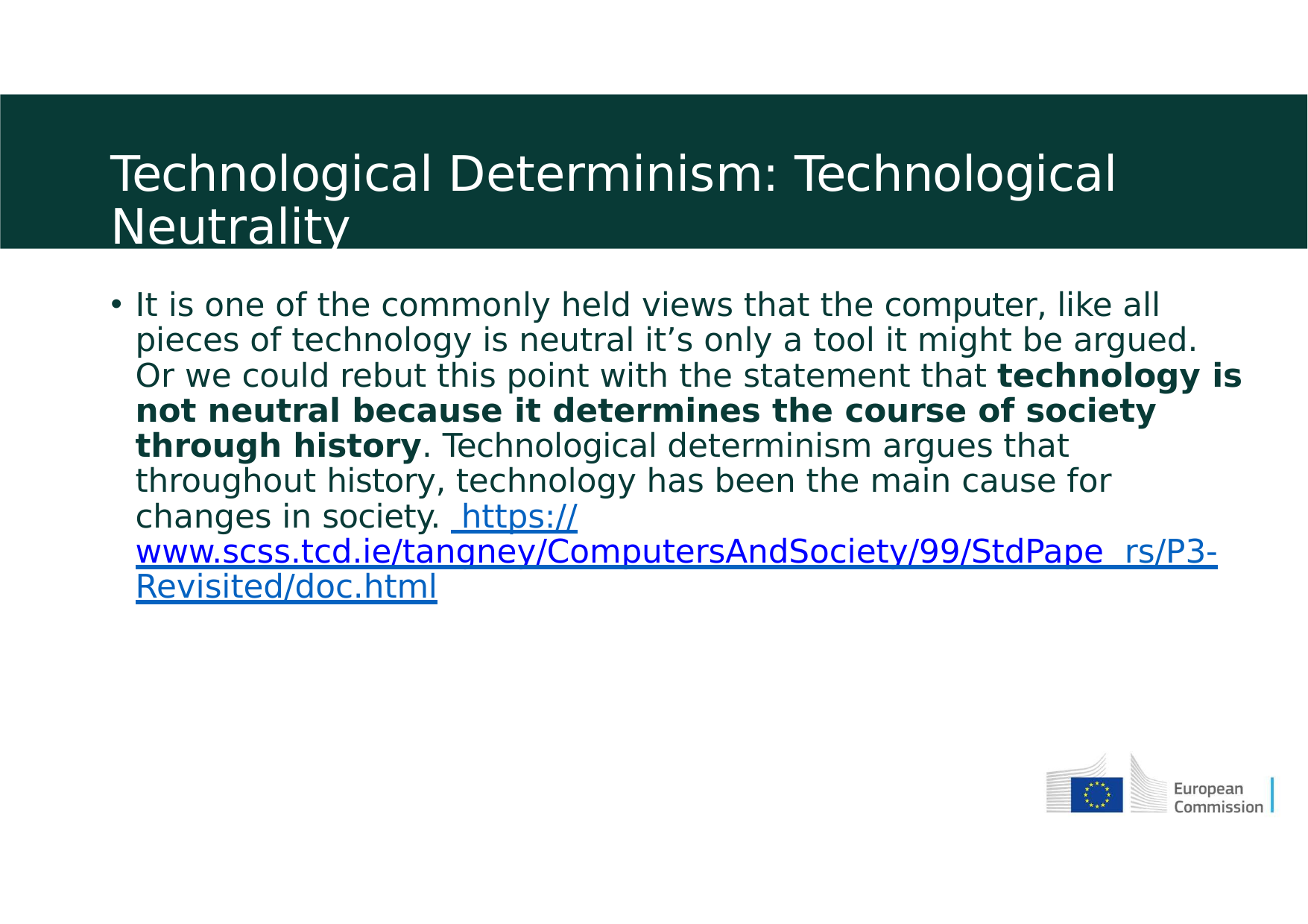

# Technological Determinism: Technological  Neutrality
It is one of the commonly held views that the computer, like all  pieces of technology is neutral it’s only a tool it might be argued.  Or we could rebut this point with the statement that technology is  not neutral because it determines the course of society  through history. Technological determinism argues that  throughout history, technology has been the main cause for  changes in society.  https://www.scss.tcd.ie/tangney/ComputersAndSociety/99/StdPape  rs/P3-Revisited/doc.html